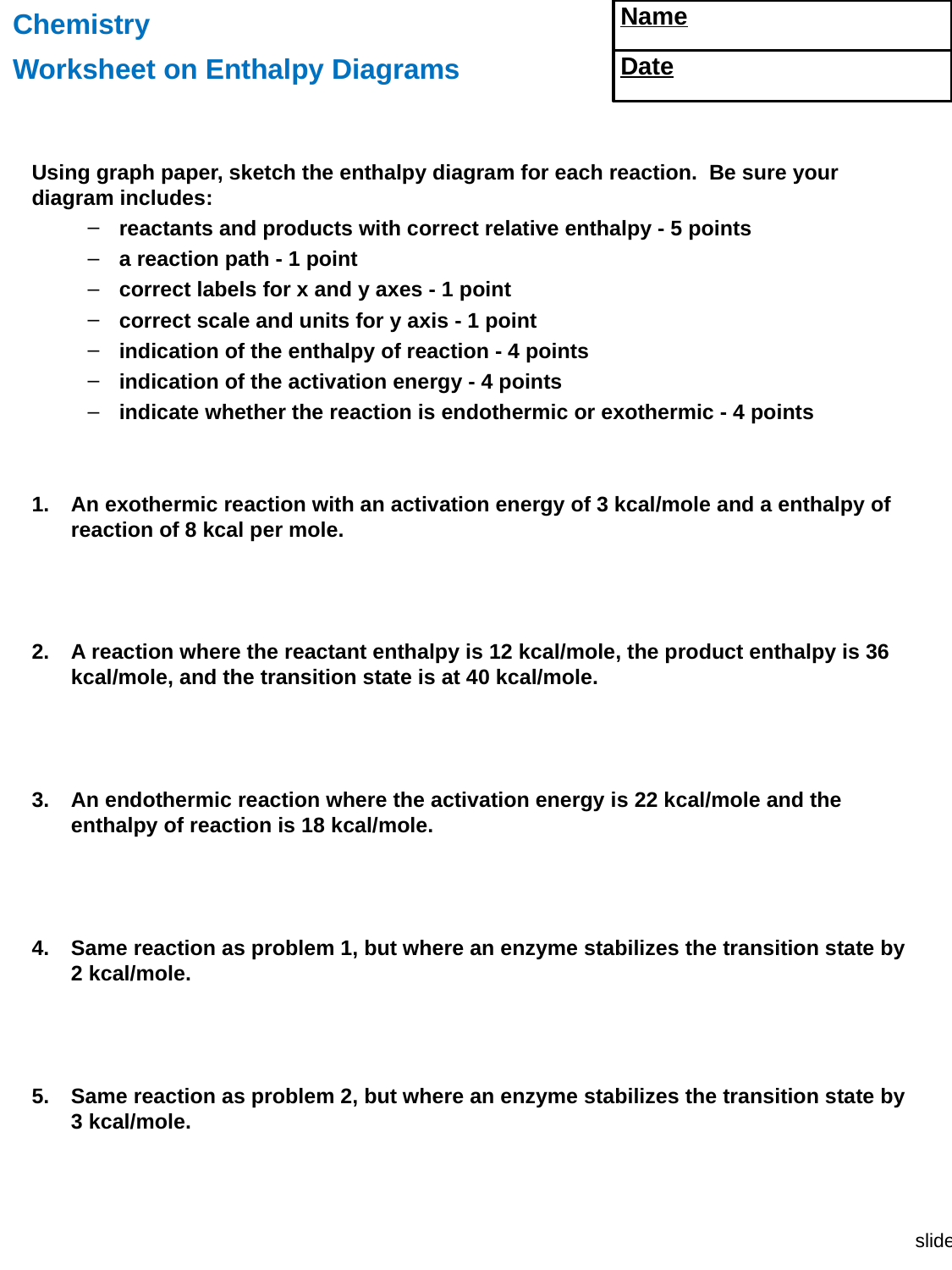

Chemistry
Worksheet on Enthalpy Diagrams
 Name
 Date
Using graph paper, sketch the enthalpy diagram for each reaction.  Be sure your diagram includes:
reactants and products with correct relative enthalpy - 5 points
a reaction path - 1 point
correct labels for x and y axes - 1 point
correct scale and units for y axis - 1 point
indication of the enthalpy of reaction - 4 points
indication of the activation energy - 4 points
indicate whether the reaction is endothermic or exothermic - 4 points

1.	An exothermic reaction with an activation energy of 3 kcal/mole and a enthalpy of reaction of 8 kcal per mole.

2.	A reaction where the reactant enthalpy is 12 kcal/mole, the product enthalpy is 36 kcal/mole, and the transition state is at 40 kcal/mole.

3.	An endothermic reaction where the activation energy is 22 kcal/mole and the enthalpy of reaction is 18 kcal/mole.

4.	Same reaction as problem 1, but where an enzyme stabilizes the transition state by 2 kcal/mole.

5.	Same reaction as problem 2, but where an enzyme stabilizes the transition state by 3 kcal/mole.